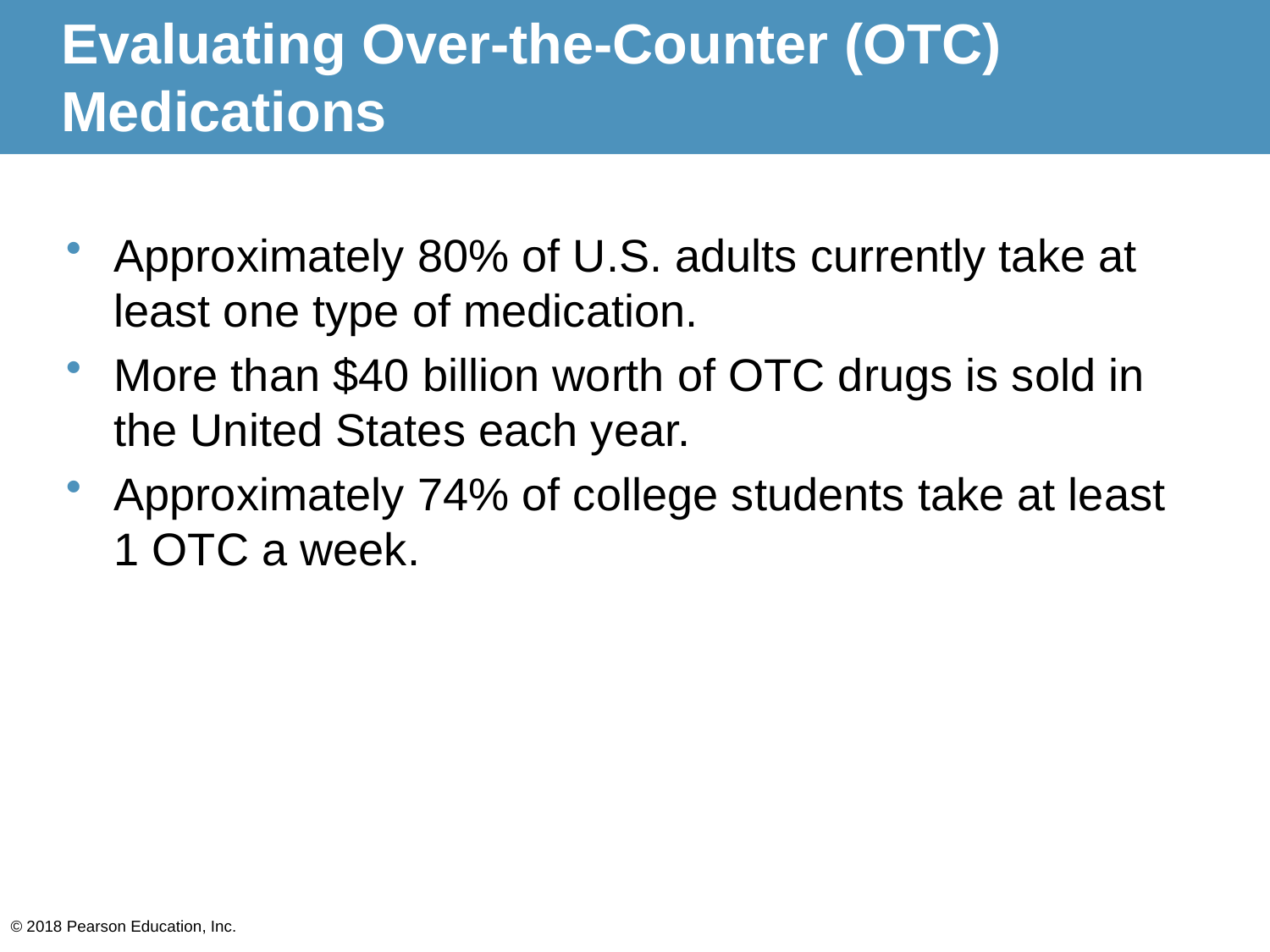

# Evaluating Over-the-Counter (OTC) Medications
Approximately 80% of U.S. adults currently take at least one type of medication.
More than $40 billion worth of OTC drugs is sold in the United States each year.
Approximately 74% of college students take at least 1 OTC a week.